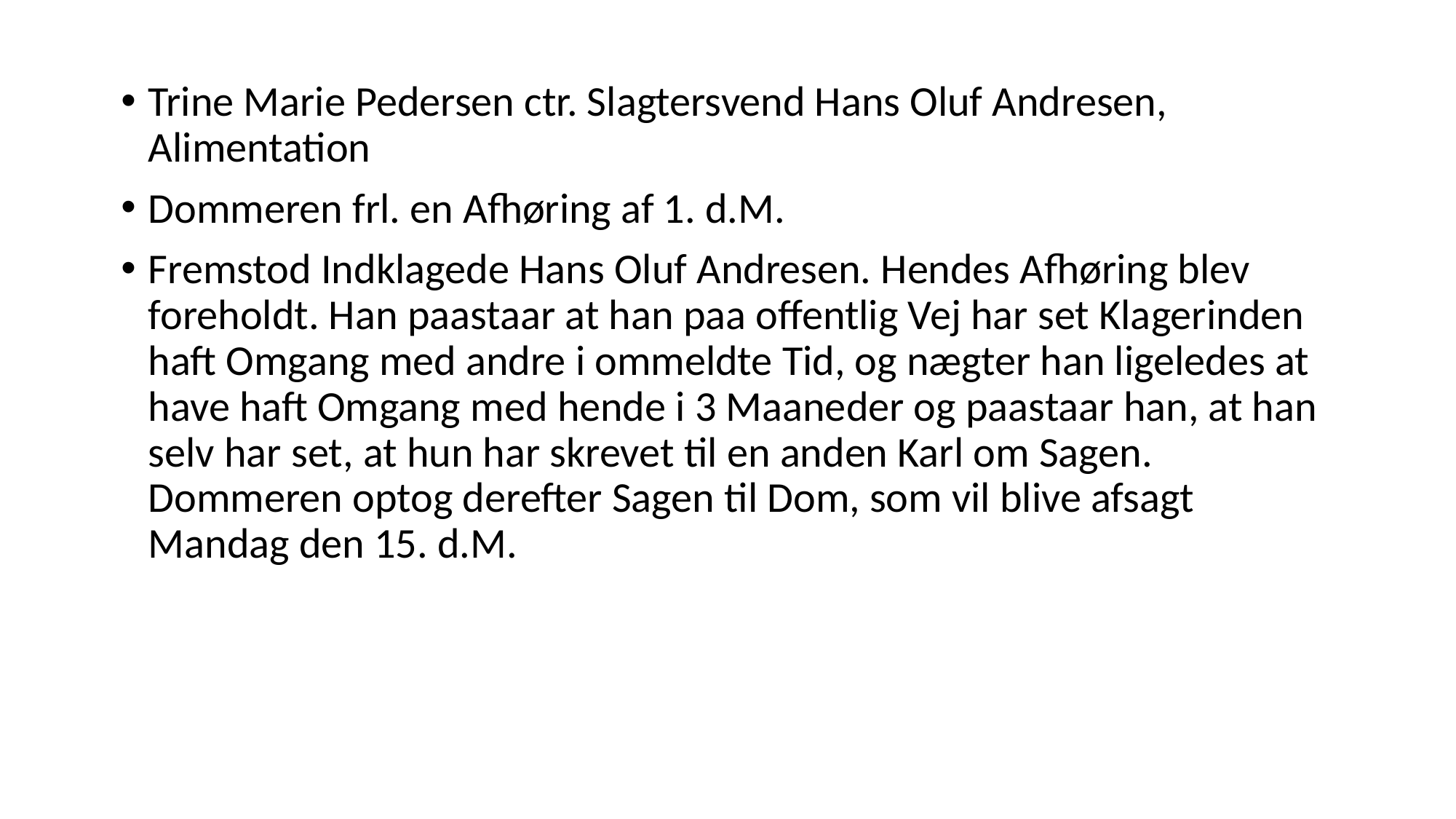

Trine Marie Pedersen ctr. Slagtersvend Hans Oluf Andresen, Alimentation
Dommeren frl. en Afhøring af 1. d.M.
Fremstod Indklagede Hans Oluf Andresen. Hendes Afhøring blev foreholdt. Han paastaar at han paa offentlig Vej har set Klagerinden haft Omgang med andre i ommeldte Tid, og nægter han ligeledes at have haft Omgang med hende i 3 Maaneder og paastaar han, at han selv har set, at hun har skrevet til en anden Karl om Sagen. Dommeren optog derefter Sagen til Dom, som vil blive afsagt Mandag den 15. d.M.